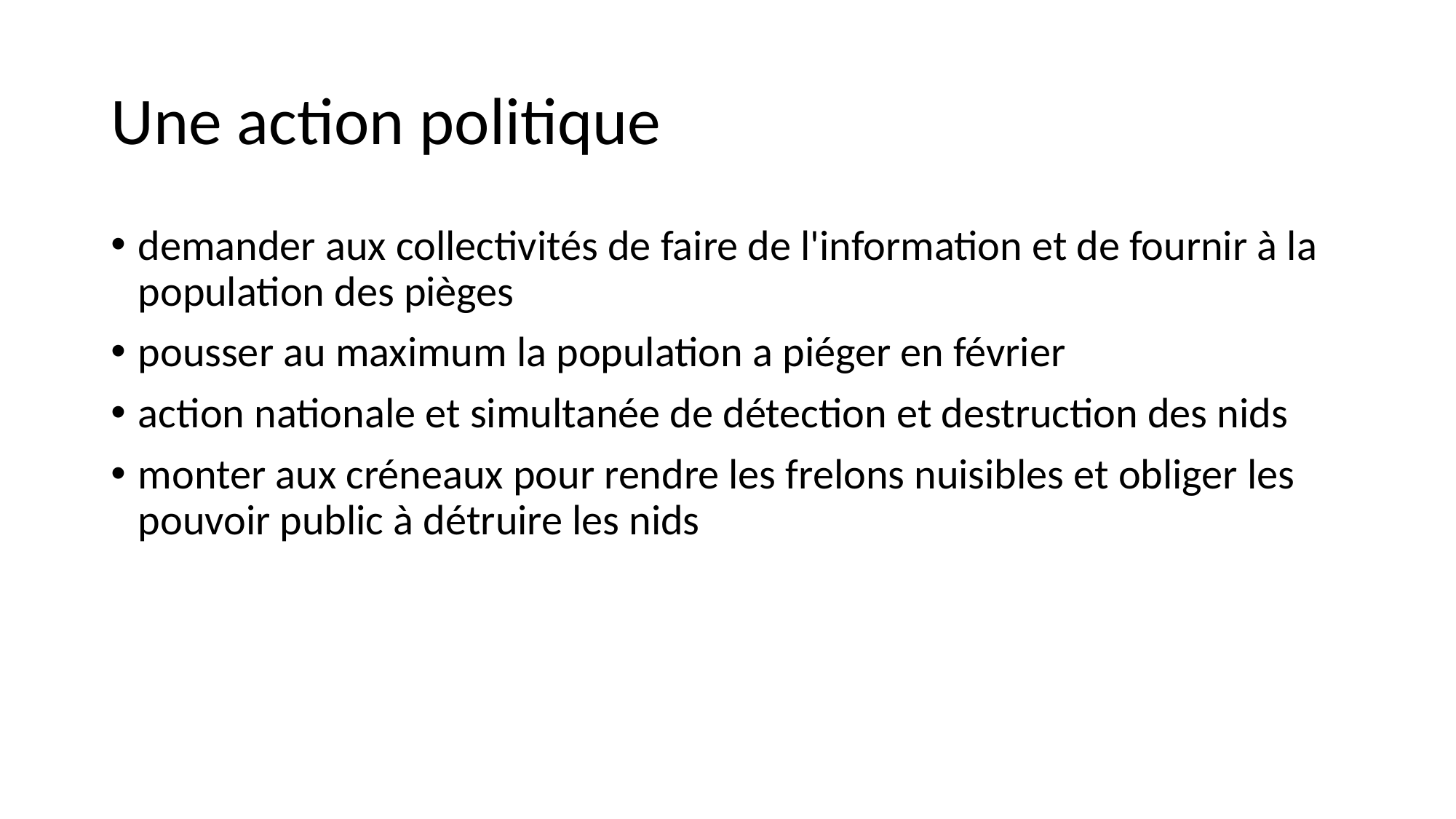

# Une action politique
demander aux collectivités de faire de l'information et de fournir à la population des pièges
pousser au maximum la population a piéger en février
action nationale et simultanée de détection et destruction des nids
monter aux créneaux pour rendre les frelons nuisibles et obliger les pouvoir public à détruire les nids